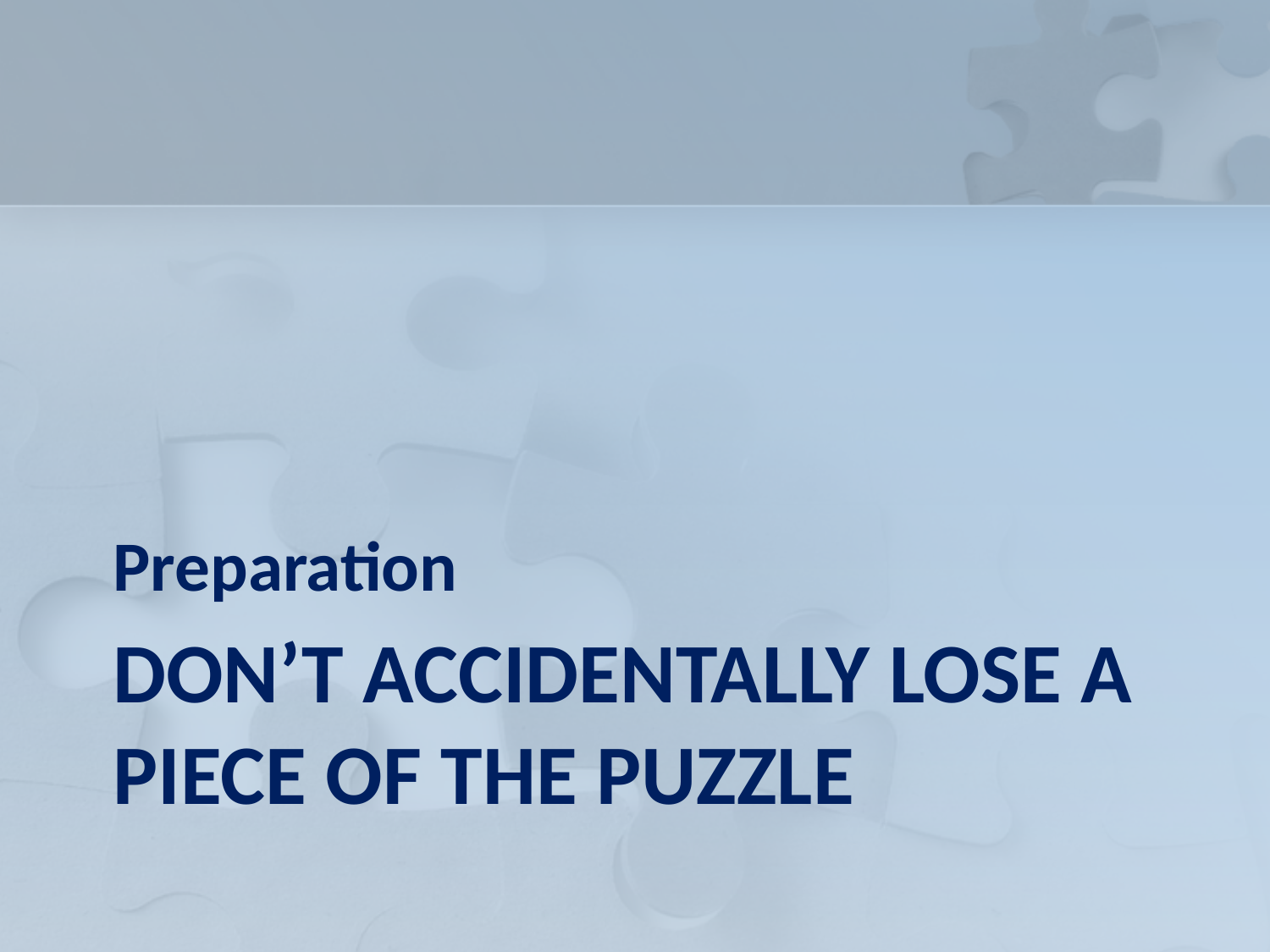

Preparation
# Don’t accidentally lose a piece of the puzzle